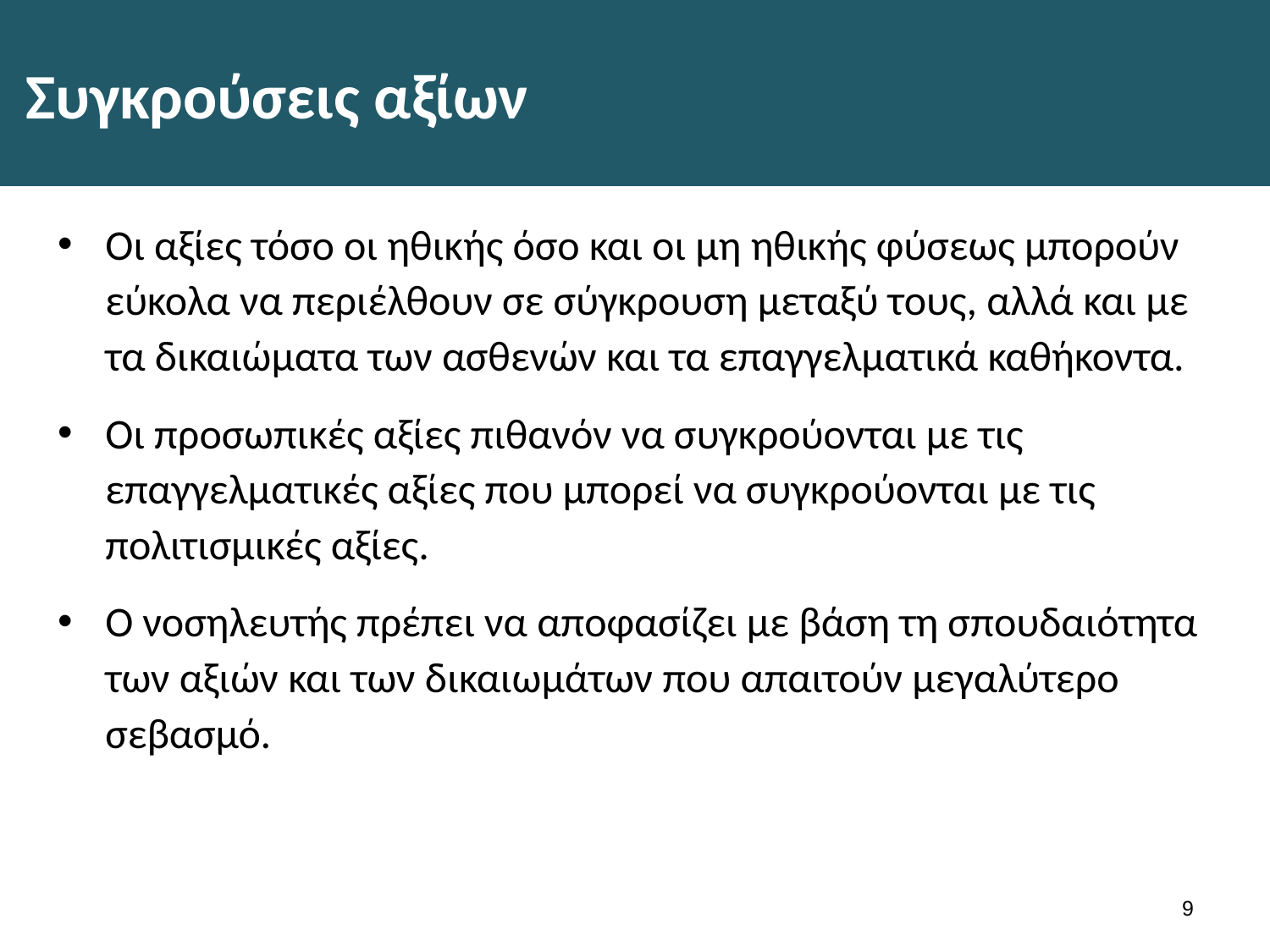

# Συγκρούσεις αξίων
Οι αξίες τόσο οι ηθικής όσο και οι μη ηθικής φύσεως μπορούν εύκολα να περιέλθουν σε σύγκρουση μεταξύ τους, αλλά και με τα δικαιώματα των ασθενών και τα επαγγελματικά καθήκοντα.
Οι προσωπικές αξίες πιθανόν να συγκρούονται με τις επαγγελματικές αξίες που μπορεί να συγκρούονται με τις πολιτισμικές αξίες.
Ο νοσηλευτής πρέπει να αποφασίζει με βάση τη σπουδαιότητα των αξιών και των δικαιωμάτων που απαιτούν μεγαλύτερο σεβασμό.
9